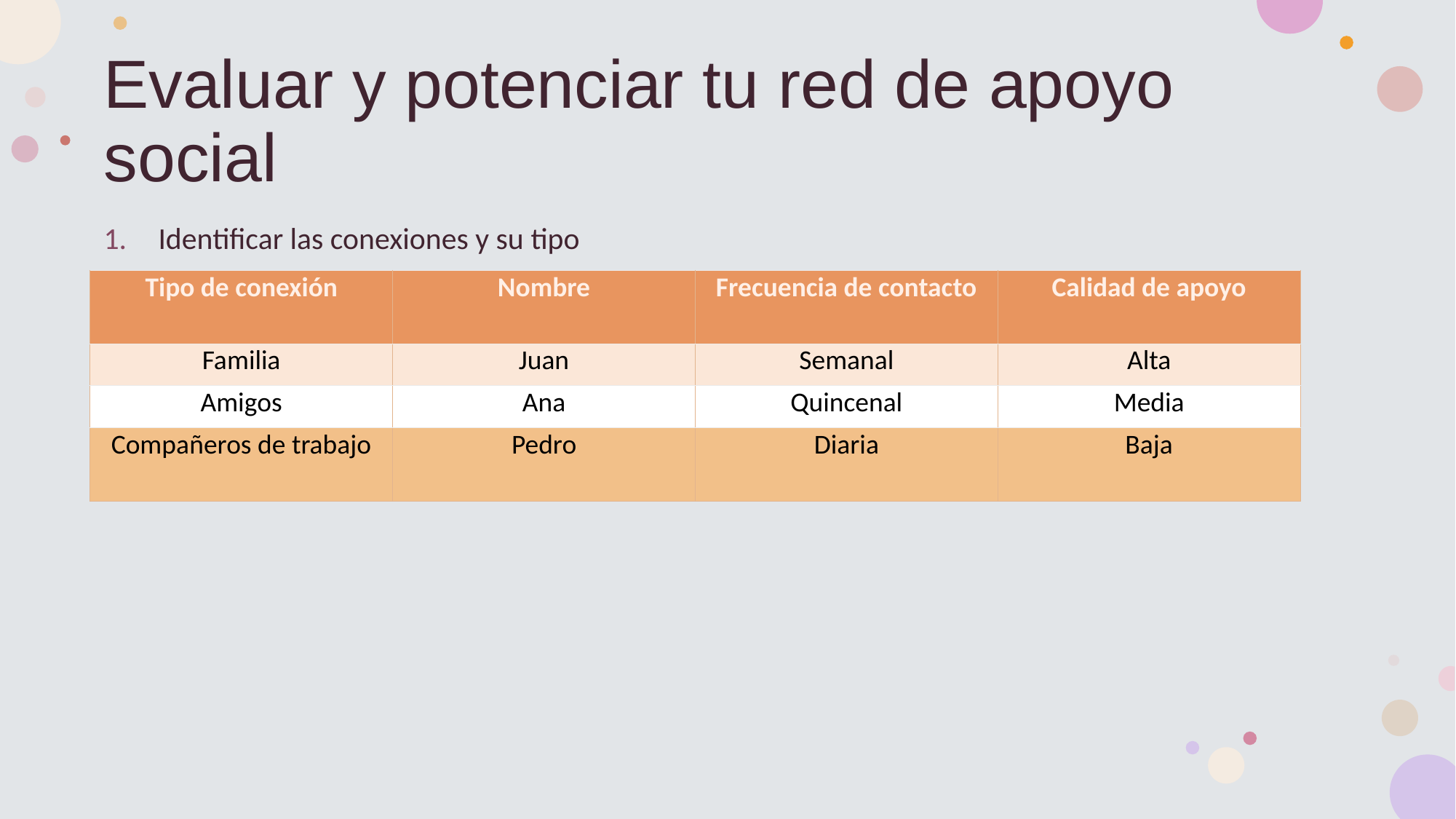

# Evaluar y potenciar tu red de apoyo social
Identificar las conexiones y su tipo

| Tipo de conexión | Nombre | Frecuencia de contacto | Calidad de apoyo |
| --- | --- | --- | --- |
| Familia | Juan | Semanal | Alta |
| Amigos | Ana | Quincenal | Media |
| Compañeros de trabajo | Pedro | Diaria | Baja |